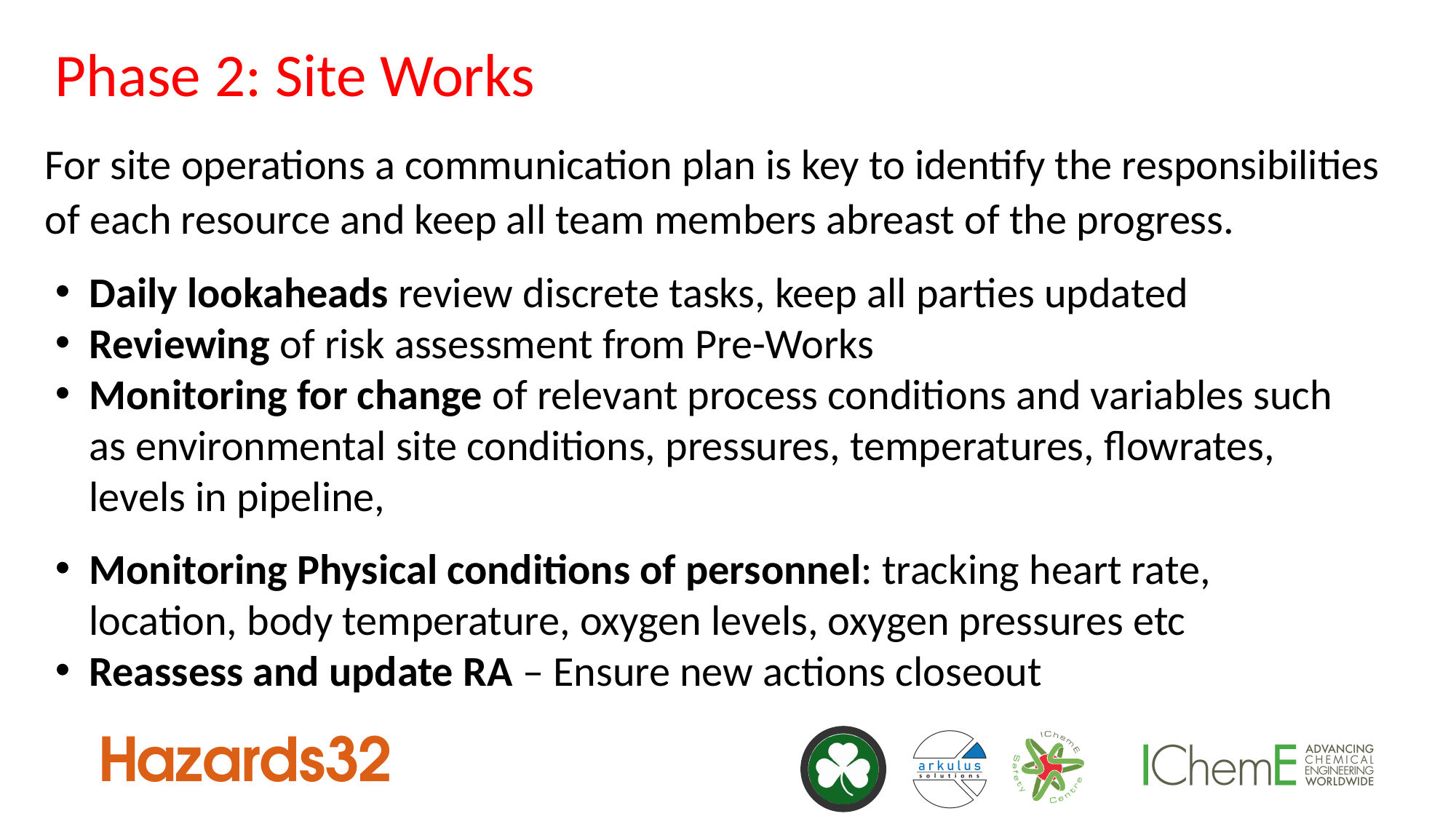

Phase 2: Site Works

For site operations a communication plan is key to identify the responsibilities of each resource and keep all team members abreast of the progress.
Daily lookaheads review discrete tasks, keep all parties updated
Reviewing of risk assessment from Pre-Works
Monitoring for change of relevant process conditions and variables such as environmental site conditions, pressures, temperatures, flowrates, levels in pipeline,

Monitoring Physical conditions of personnel: tracking heart rate, location, body temperature, oxygen levels, oxygen pressures etc
Reassess and update RA – Ensure new actions closeout